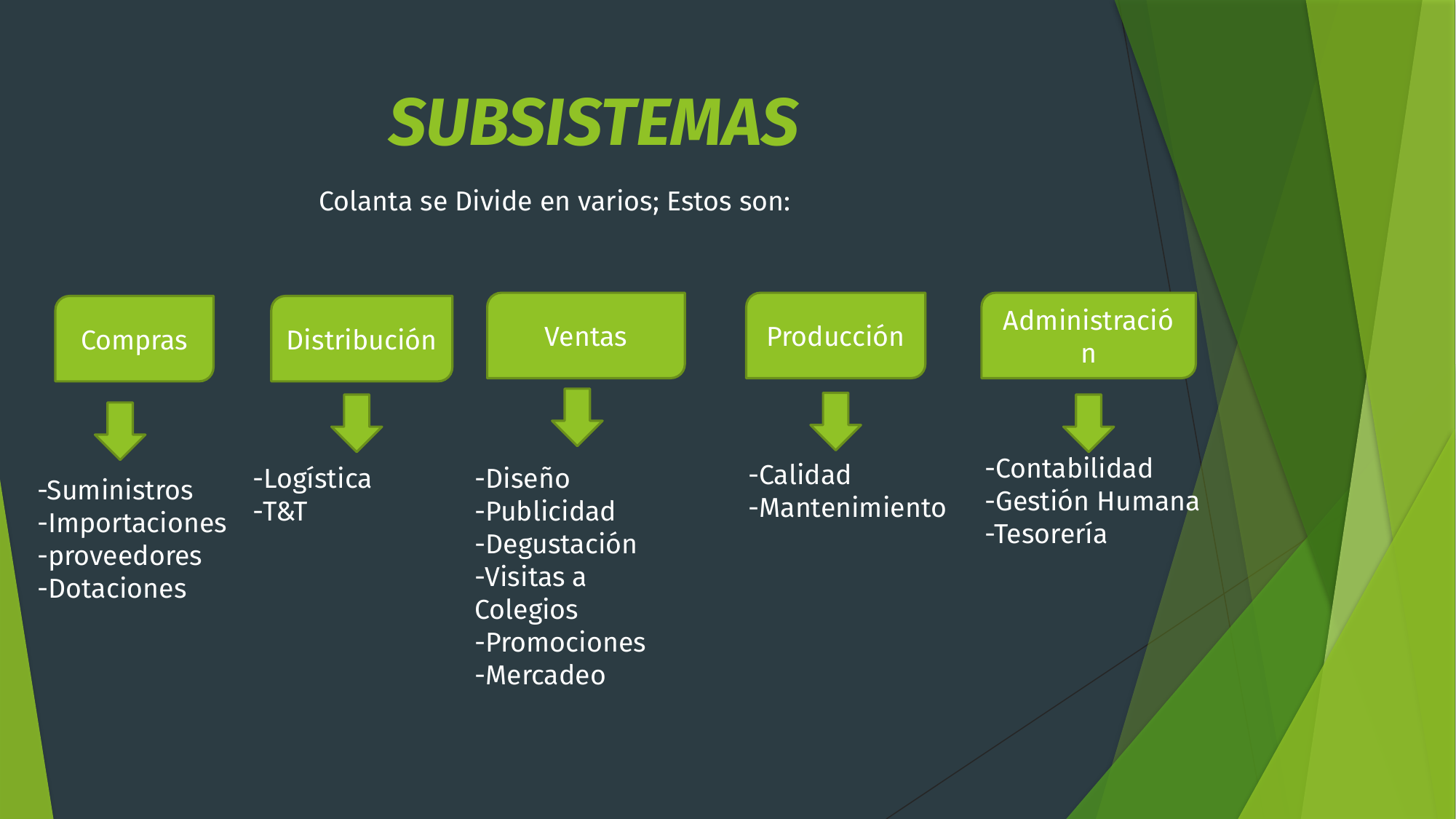

# SUBSISTEMAS
Colanta se Divide en varios; Estos son:
Producción
Administración
Ventas
Compras
Distribución

-Contabilidad
-Gestión Humana
-Tesorería

-Calidad
-Mantenimiento
-Logística
-T&T
-Diseño
-Publicidad
-Degustación
-Visitas a Colegios
-Promociones
-Mercadeo
-Suministros
-Importaciones
-proveedores
-Dotaciones